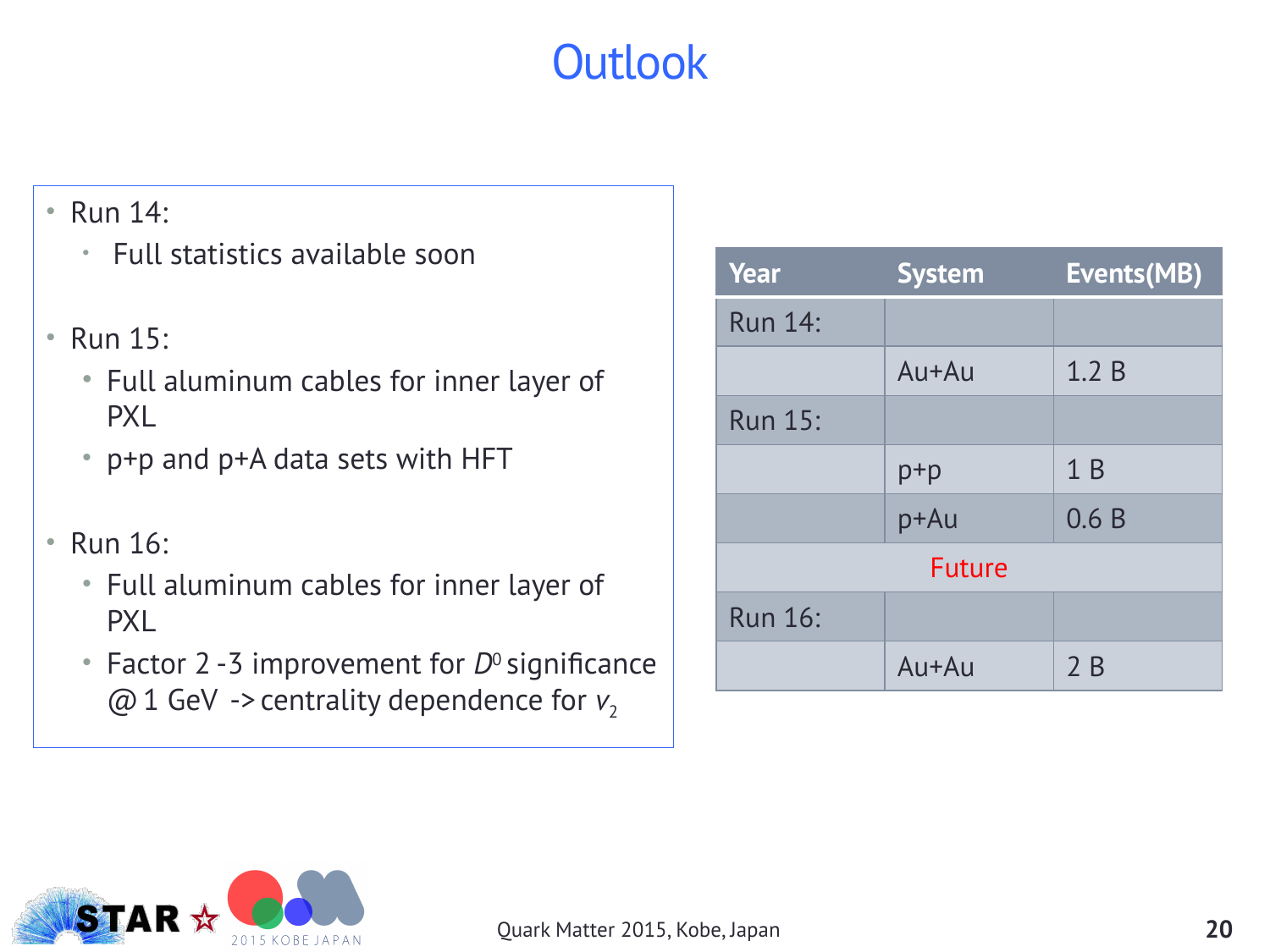

# Outlook
Run 14:
 Full statistics available soon

Run 15:
Full aluminum cables for inner layer of PXL
p+p and p+A data sets with HFT

Run 16:
Full aluminum cables for inner layer of PXL
Factor 2 -3 improvement for D0 significance @ 1 GeV  -> centrality dependence for v2
| Year | System | Events(MB) |
| --- | --- | --- |
| Run 14: |  |  |
|  | Au+Au | 1.2 B |
| Run 15: |  |  |
|  | p+p | 1 B |
|  | p+Au | 0.6 B |
| Future |  |  |
| Run 16: |  |  |
|  | Au+Au | 2 B |
Quark Matter 2015, Kobe, Japan
20